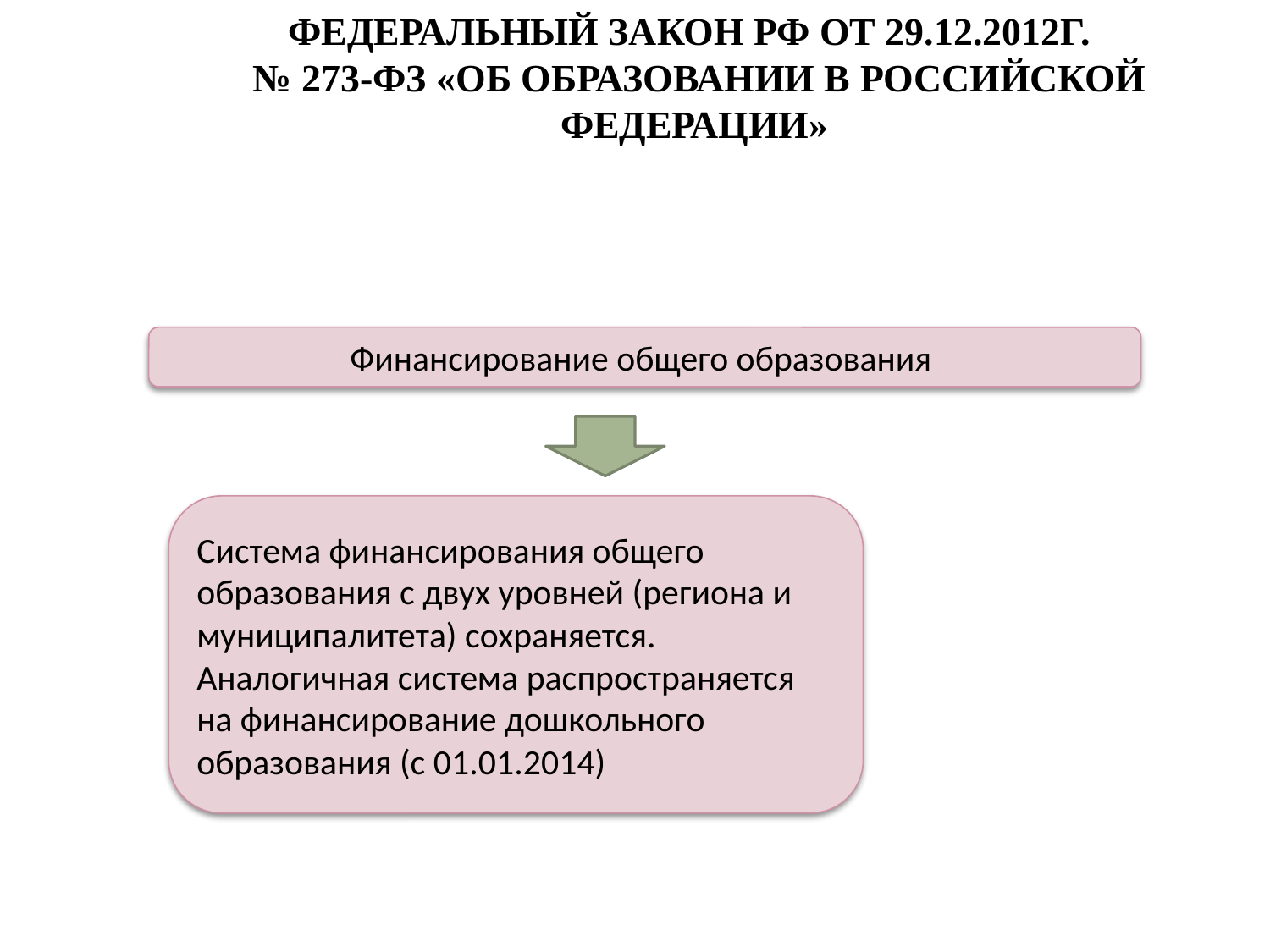

Федеральный закон РФ от 29.12.2012г.
 № 273-ФЗ «Об образовании в Российской Федерации»
Финансирование общего образования

Система финансирования общего образования с двух уровней (региона и муниципалитета) сохраняется. Аналогичная система распространяется на финансирование дошкольного образования (с 01.01.2014)